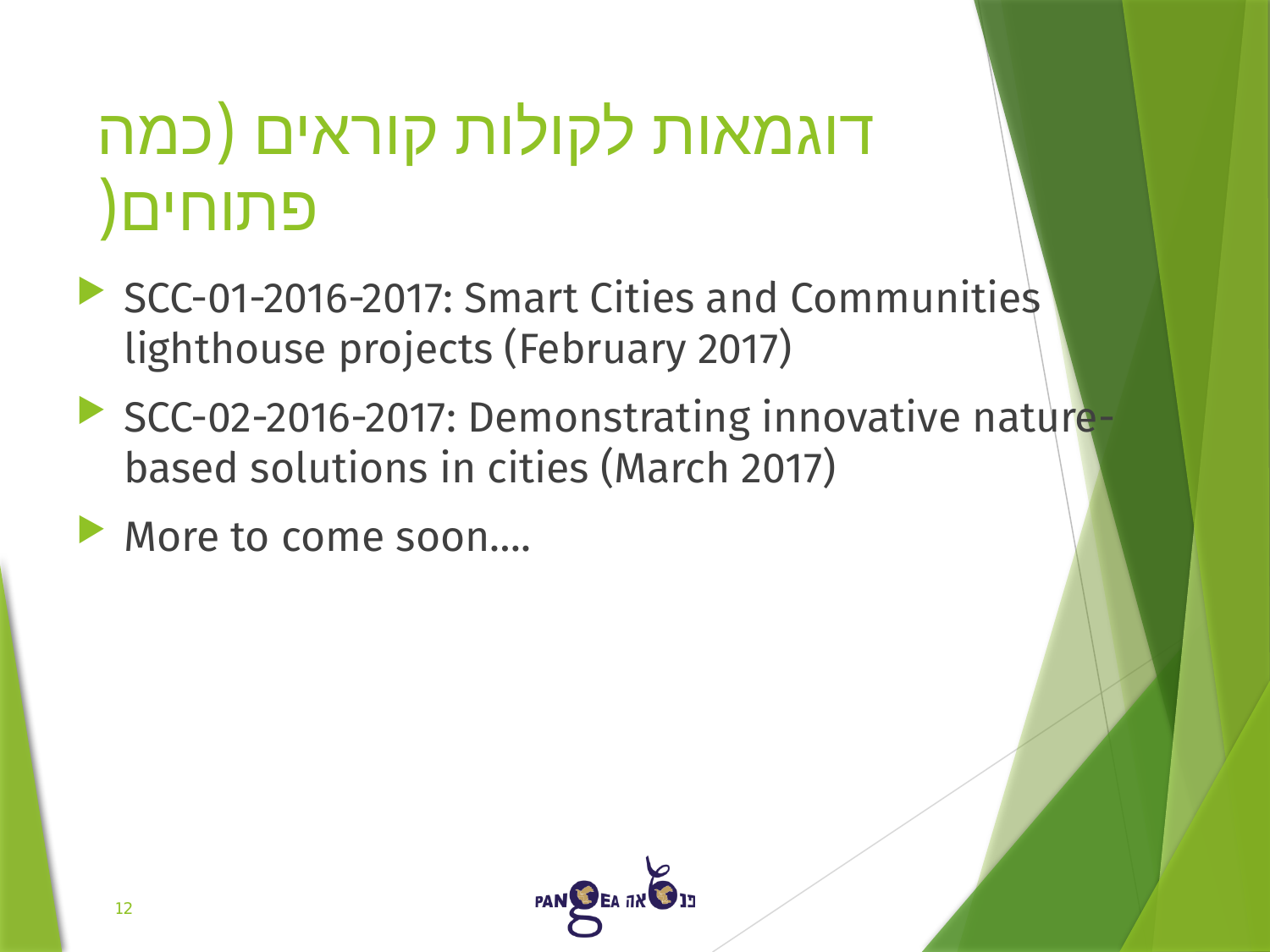

# דוגמאות לקולות קוראים (כמה פתוחים(

SCC-01-2016-2017: Smart Cities and Communities lighthouse projects (February 2017)
SCC-02-2016-2017: Demonstrating innovative nature-based solutions in cities (March 2017)
More to come soon….
12